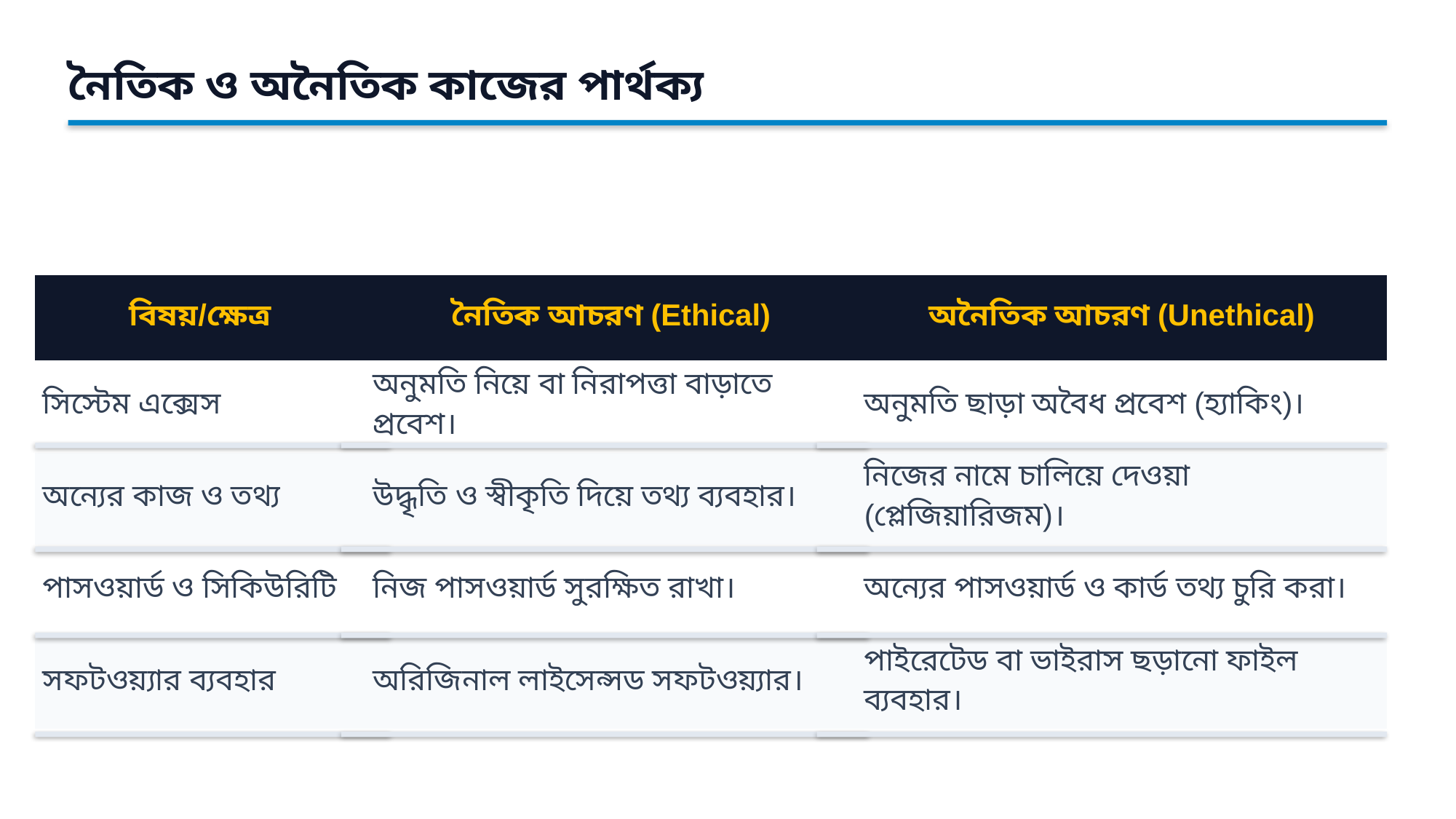

নৈতিক ও অনৈতিক কাজের পার্থক্য

| বিষয়/ক্ষেত্র | নৈতিক আচরণ (Ethical) | অনৈতিক আচরণ (Unethical) |
| --- | --- | --- |
| সিস্টেম এক্সেস | অনুমতি নিয়ে বা নিরাপত্তা বাড়াতে প্রবেশ। | অনুমতি ছাড়া অবৈধ প্রবেশ (হ্যাকিং)। |
| অন্যের কাজ ও তথ্য | উদ্ধৃতি ও স্বীকৃতি দিয়ে তথ্য ব্যবহার। | নিজের নামে চালিয়ে দেওয়া (প্লেজিয়ারিজম)। |
| পাসওয়ার্ড ও সিকিউরিটি | নিজ পাসওয়ার্ড সুরক্ষিত রাখা। | অন্যের পাসওয়ার্ড ও কার্ড তথ্য চুরি করা। |
| সফটওয়্যার ব্যবহার | অরিজিনাল লাইসেন্সড সফটওয়্যার। | পাইরেটেড বা ভাইরাস ছড়ানো ফাইল ব্যবহার। |